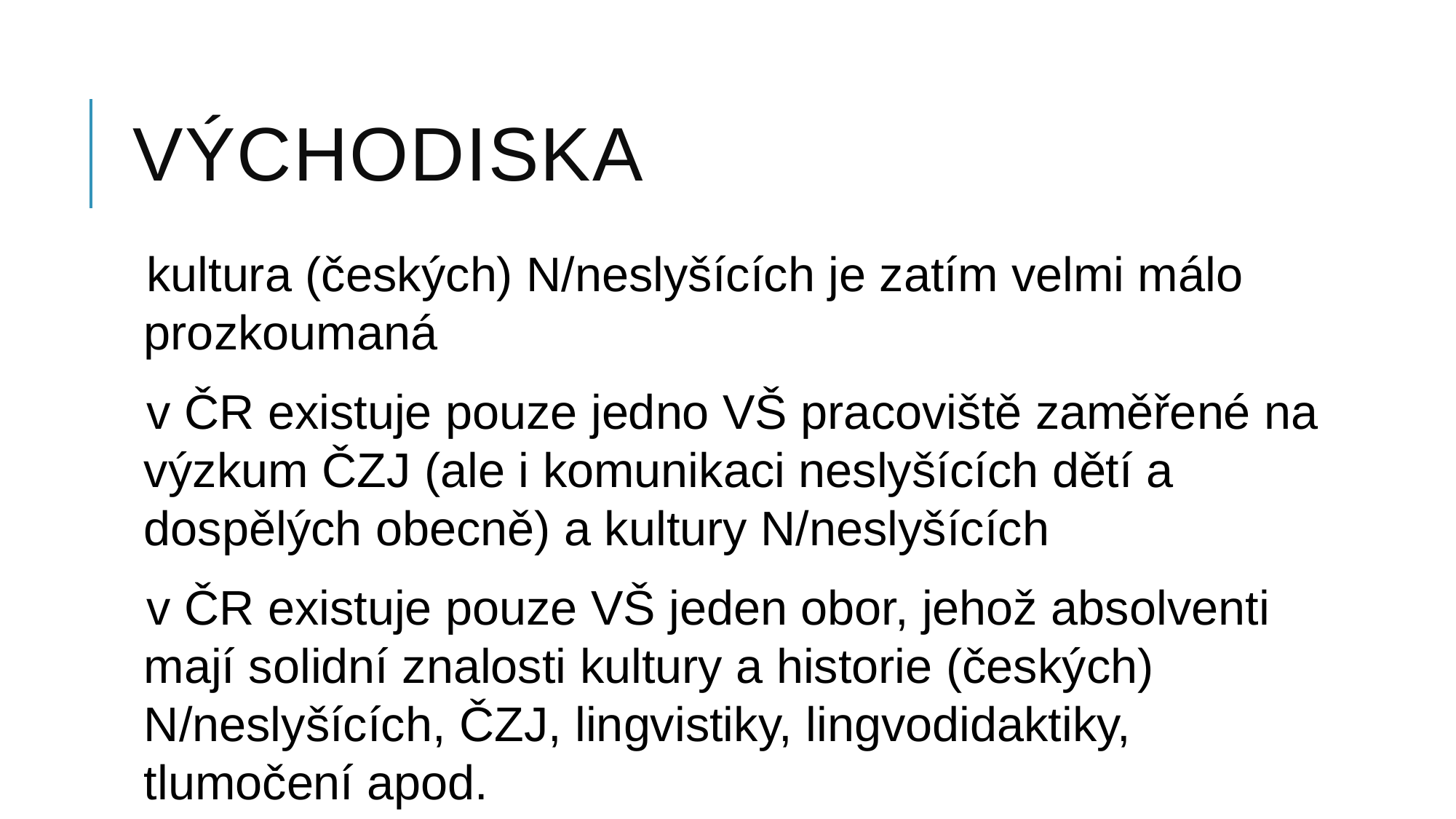

# Východiska
kultura (českých) N/neslyšících je zatím velmi málo prozkoumaná
v ČR existuje pouze jedno VŠ pracoviště zaměřené na výzkum ČZJ (ale i komunikaci neslyšících dětí a dospělých obecně) a kultury N/neslyšících
v ČR existuje pouze VŠ jeden obor, jehož absolventi mají solidní znalosti kultury a historie (českých) N/neslyšících, ČZJ, lingvistiky, lingvodidaktiky, tlumočení apod.